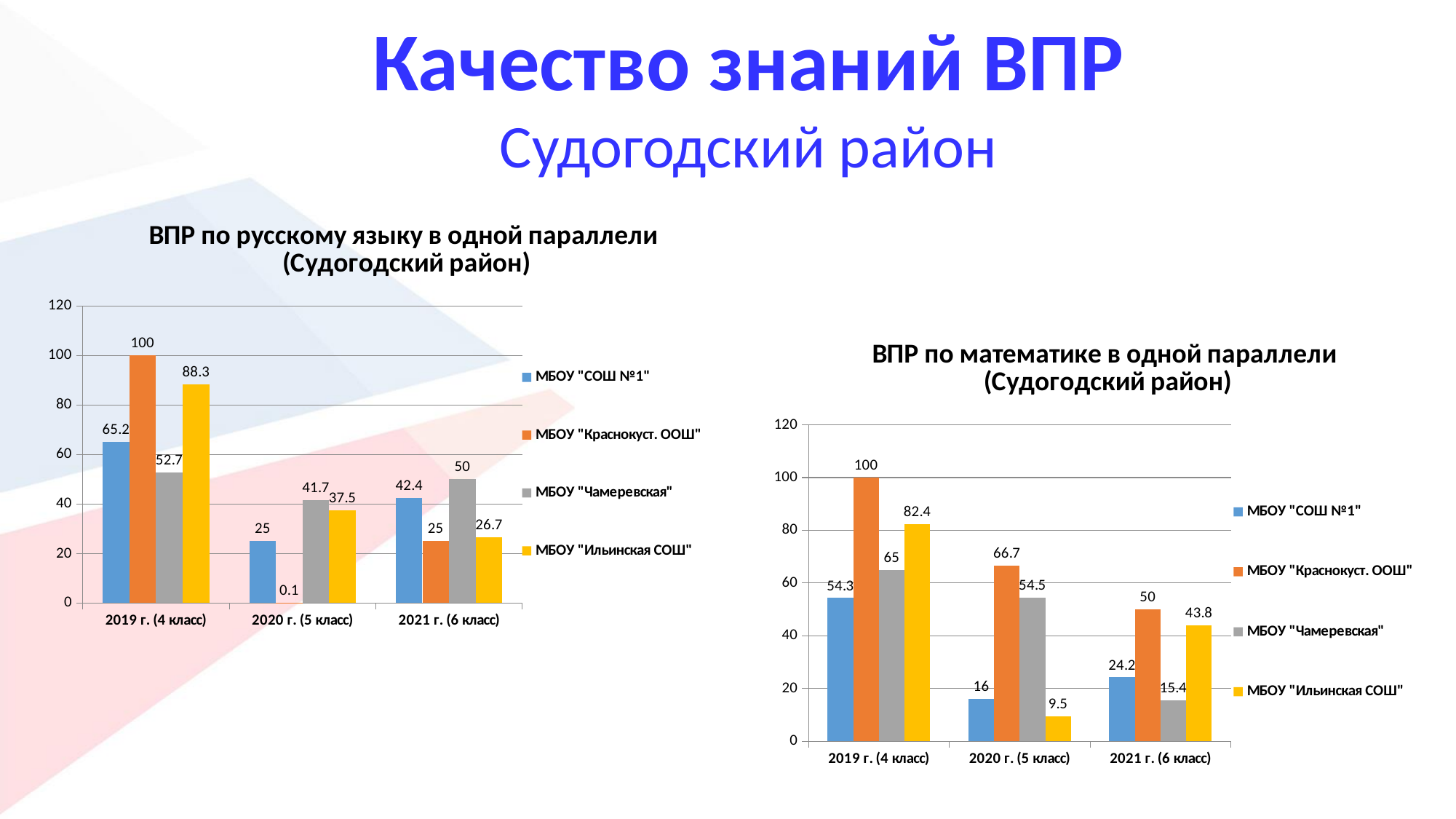

Качество знаний ВПР
Судогодский район

### Chart: ВПР по русскому языку в одной параллели
(Судогодский район)

| Category | МБОУ "СОШ №1" | МБОУ "Краснокуст. ООШ" | МБОУ "Чамеревская" | МБОУ "Ильинская СОШ" |
|---|---|---|---|---|
| 2019 г. (4 класс) | 65.2 | 100.0 | 52.7 | 88.3 |
| 2020 г. (5 класс) | 25.0 | 0.1 | 41.7 | 37.5 |
| 2021 г. (6 класс) | 42.4 | 25.0 | 50.0 | 26.7 |

### Chart: ВПР по математике в одной параллели
(Судогодский район)

| Category | МБОУ "СОШ №1" | МБОУ "Краснокуст. ООШ" | МБОУ "Чамеревская" | МБОУ "Ильинская СОШ" |
|---|---|---|---|---|
| 2019 г. (4 класс) | 54.3 | 100.0 | 65.0 | 82.4 |
| 2020 г. (5 класс) | 16.0 | 66.7 | 54.5 | 9.5 |
| 2021 г. (6 класс) | 24.2 | 50.0 | 15.4 | 43.8 |